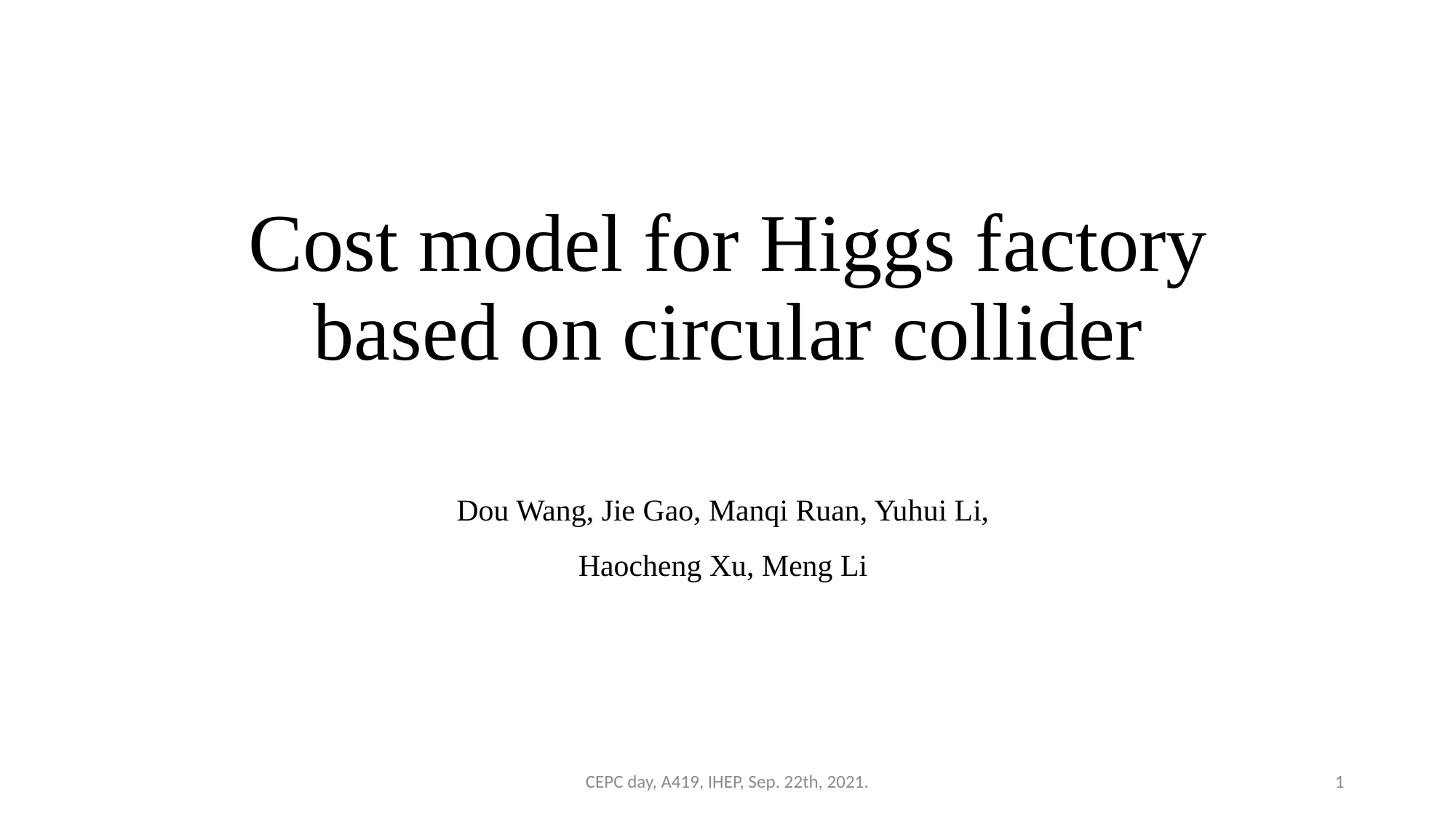

# Cost model for Higgs factory based on circular collider
Dou Wang, Jie Gao, Manqi Ruan, Yuhui Li, Haocheng Xu, Meng Li
CEPC day, A419, IHEP, Sep. 22th, 2021.
1